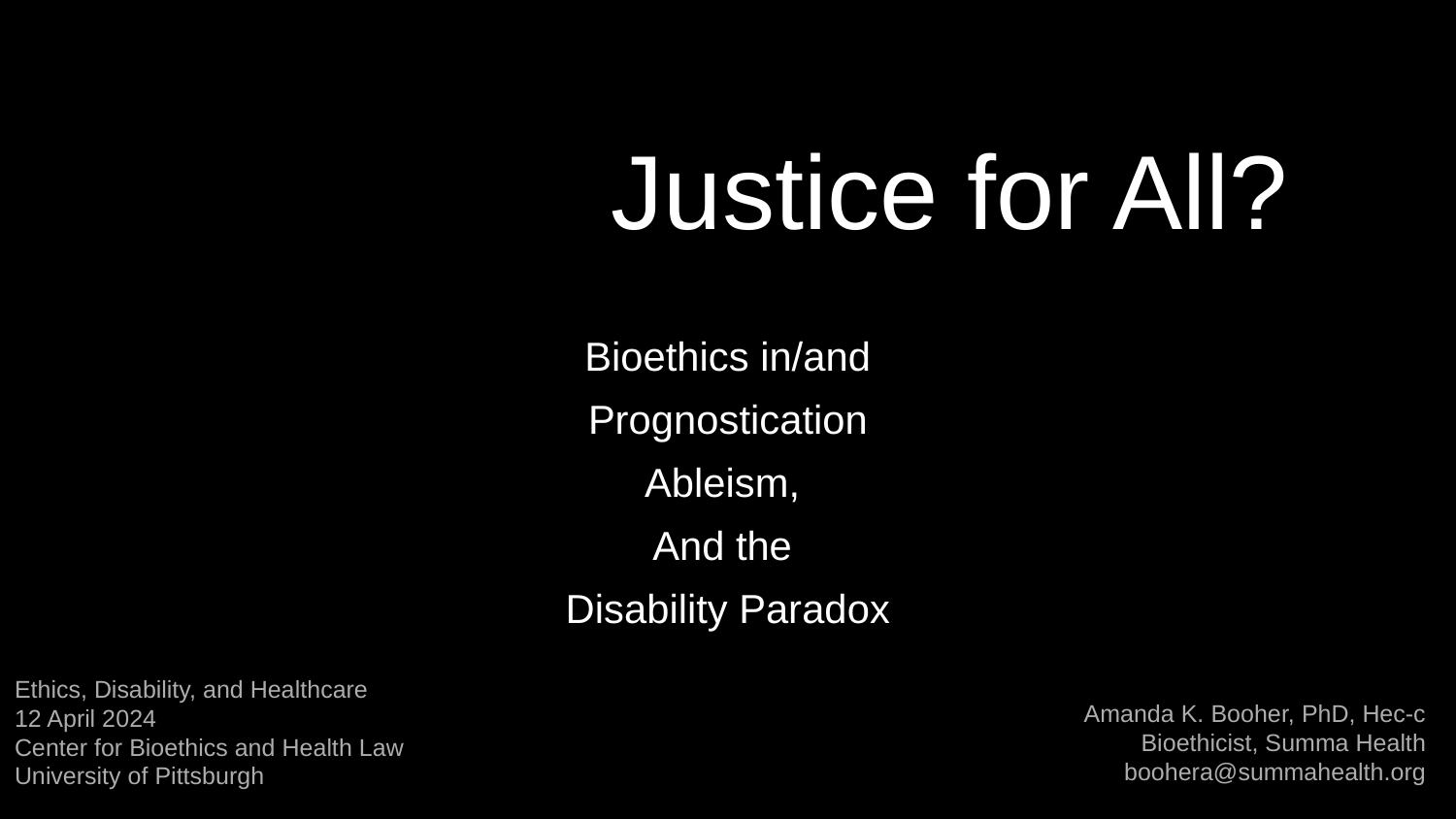

# Justice for All?
Bioethics in/and Prognostication Ableism,
And the
Disability Paradox

Ethics, Disability, and Healthcare
12 April 2024
Center for Bioethics and Health Law
University of Pittsburgh
Amanda K. Booher, PhD, Hec-c
Bioethicist, Summa Health
boohera@summahealth.org